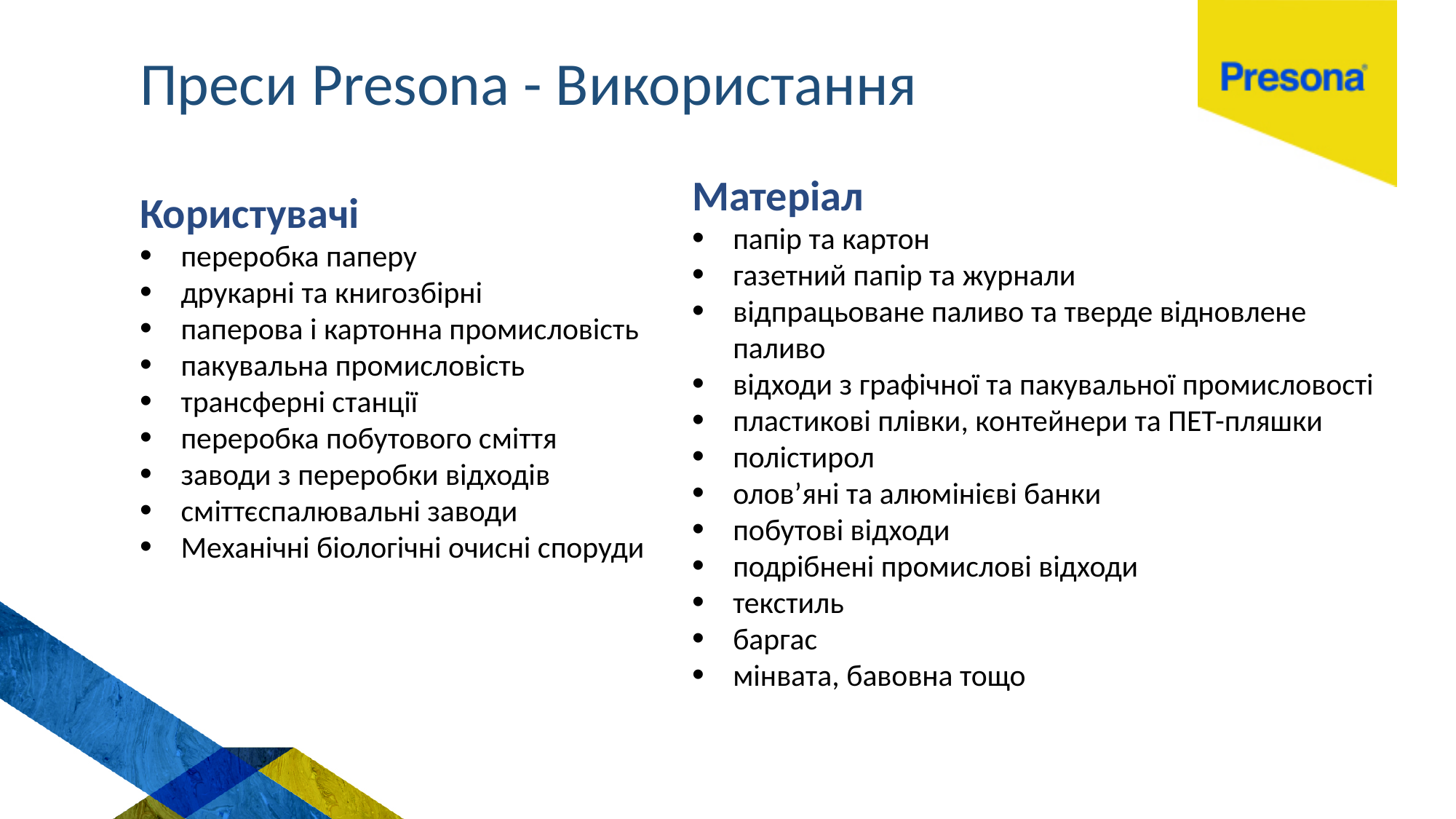

Преси Presona - Використання
Матеріал
папір та картон
газетний папір та журнали
відпрацьоване паливо та тверде відновлене паливо
відходи з графічної та пакувальної промисловості
пластикові плівки, контейнери та ПЕТ-пляшки
полістирол
олов’яні та алюмінієві банки
побутові відходи
подрібнені промислові відходи
текстиль
баргас
мінвата, бавовна тощо
Користувачі
переробка паперу
друкарні та книгозбірні
паперова і картонна промисловість
пакувальна промисловість
трансферні станції
переробка побутового сміття
заводи з переробки відходів
сміттєспалювальні заводи
Механічні біологічні очисні споруди